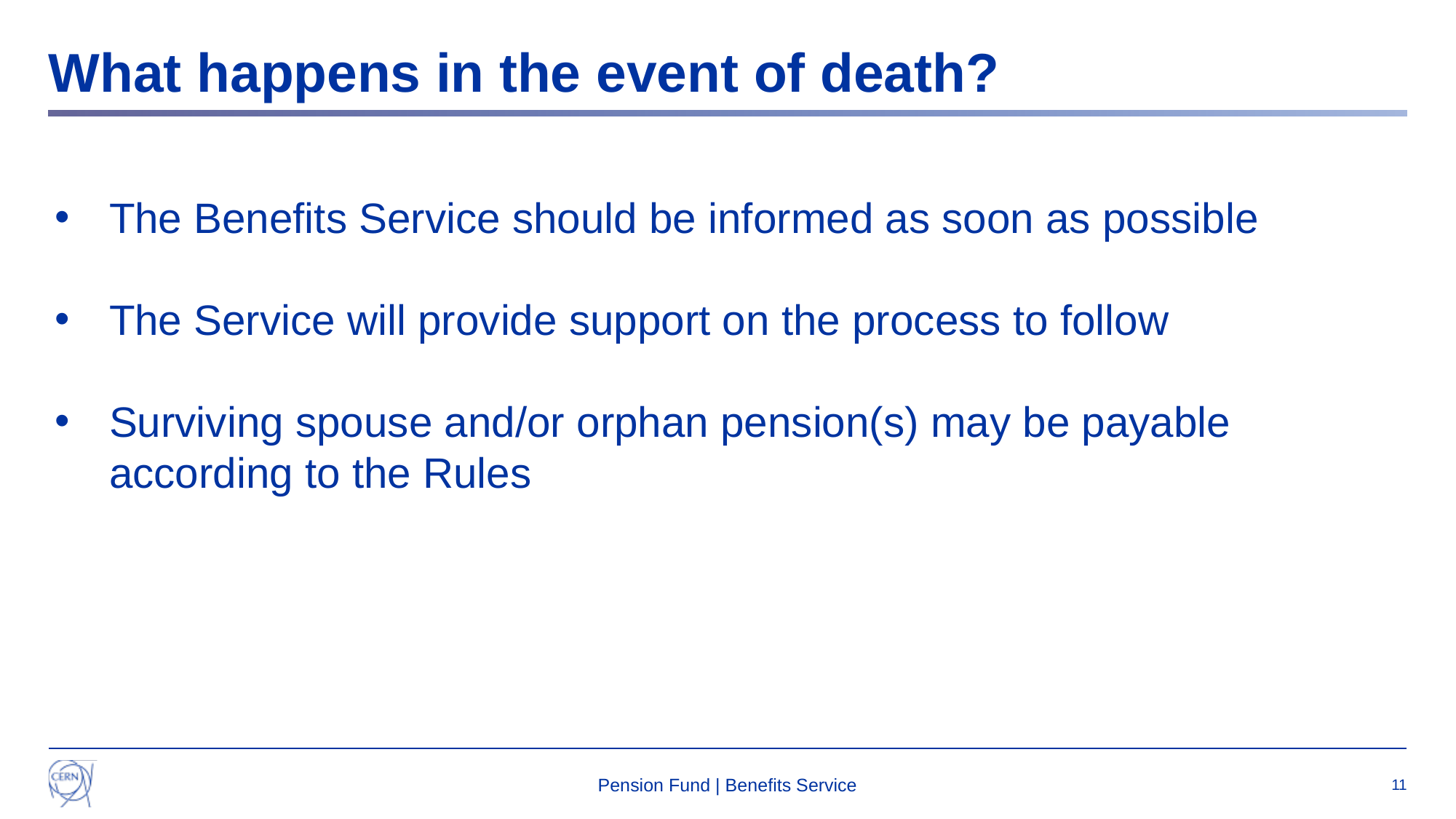

# What happens in the event of death?

The Benefits Service should be informed as soon as possible

The Service will provide support on the process to follow

Surviving spouse and/or orphan pension(s) may be payable according to the Rules

Pension Fund | Benefits Service
11